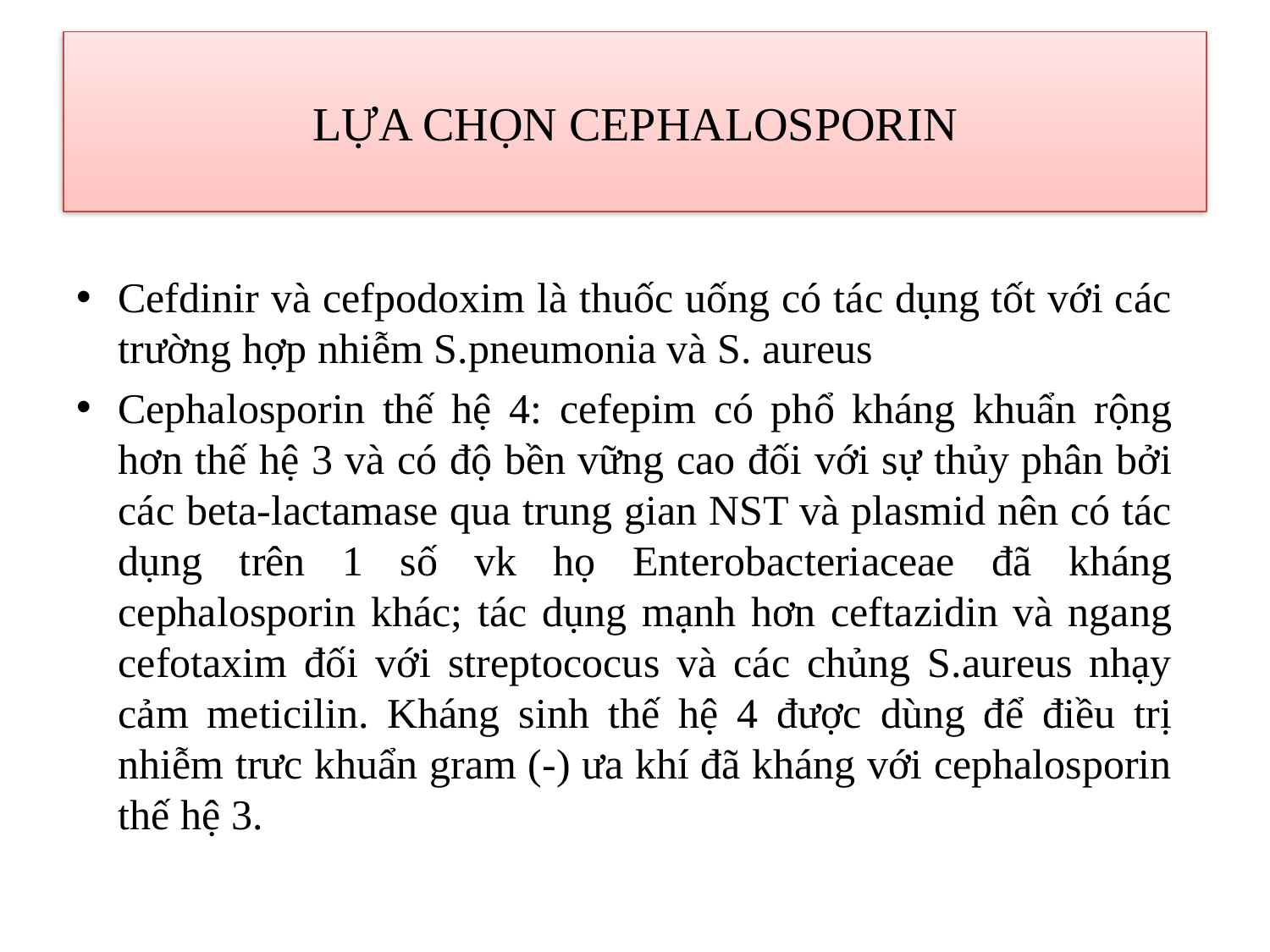

# LỰA CHỌN CEPHALOSPORIN
Cefdinir và cefpodoxim là thuốc uống có tác dụng tốt với các trường hợp nhiễm S.pneumonia và S. aureus
Cephalosporin thế hệ 4: cefepim có phổ kháng khuẩn rộng hơn thế hệ 3 và có độ bền vững cao đối với sự thủy phân bởi các beta-lactamase qua trung gian NST và plasmid nên có tác dụng trên 1 số vk họ Enterobacteriaceae đã kháng cephalosporin khác; tác dụng mạnh hơn ceftazidin và ngang cefotaxim đối với streptococus và các chủng S.aureus nhạy cảm meticilin. Kháng sinh thế hệ 4 được dùng để điều trị nhiễm trưc khuẩn gram (-) ưa khí đã kháng với cephalosporin thế hệ 3.